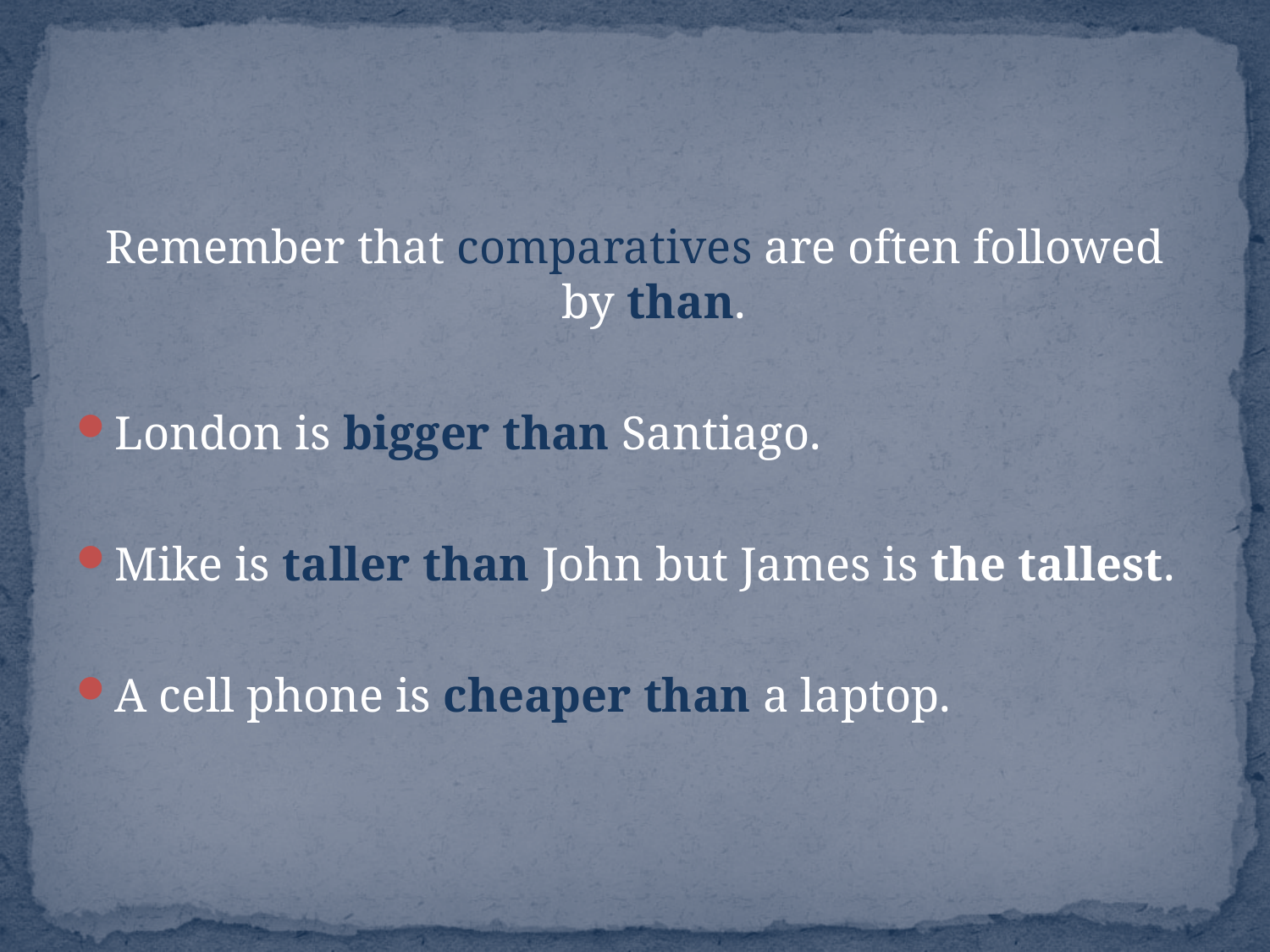

#
Remember that comparatives are often followed by than.

London is bigger than Santiago.

Mike is taller than John but James is the tallest.

A cell phone is cheaper than a laptop.